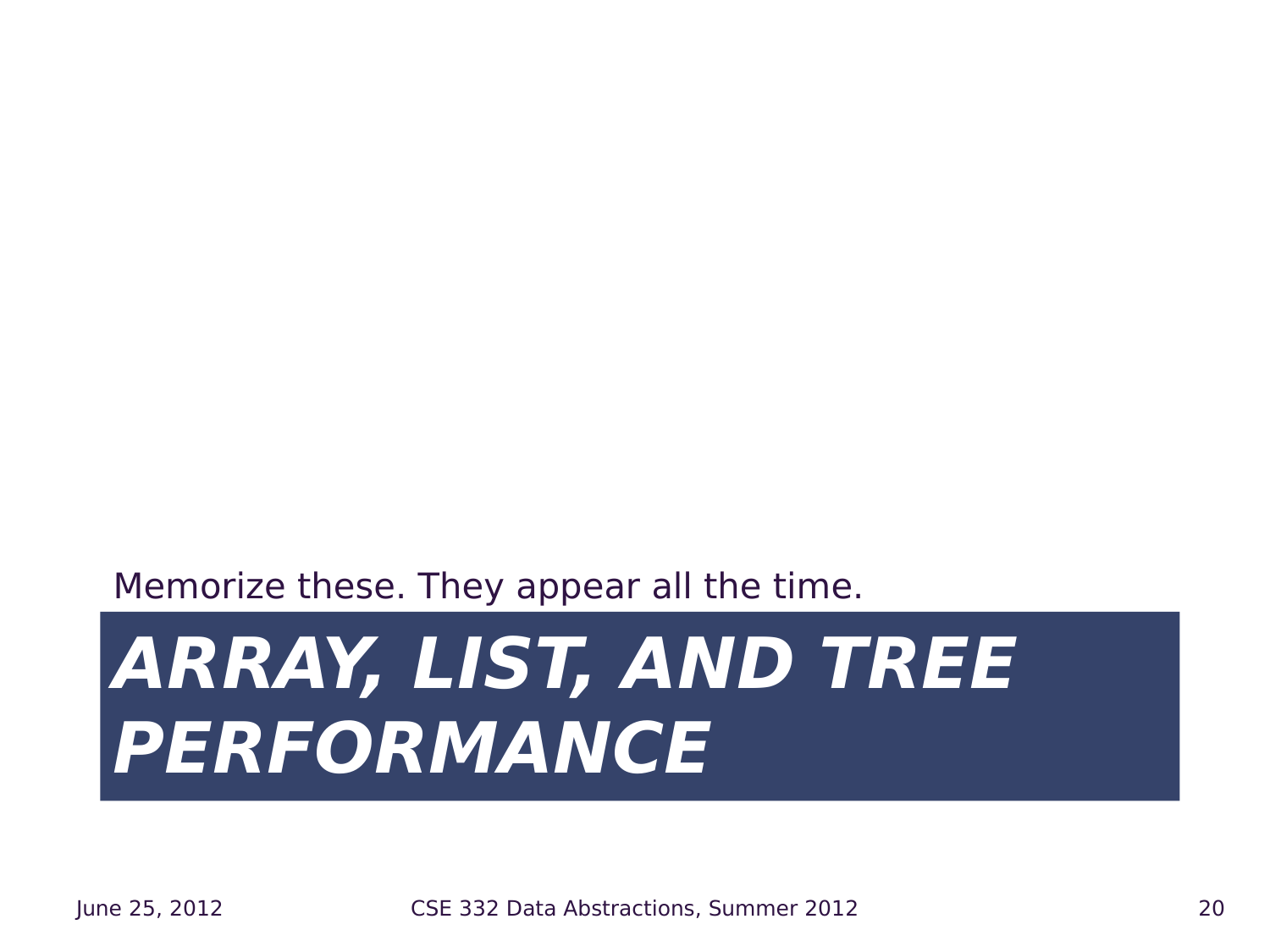

Memorize these. They appear all the time.
# Array, List, and Tree performance
June 25, 2012
CSE 332 Data Abstractions, Summer 2012
20